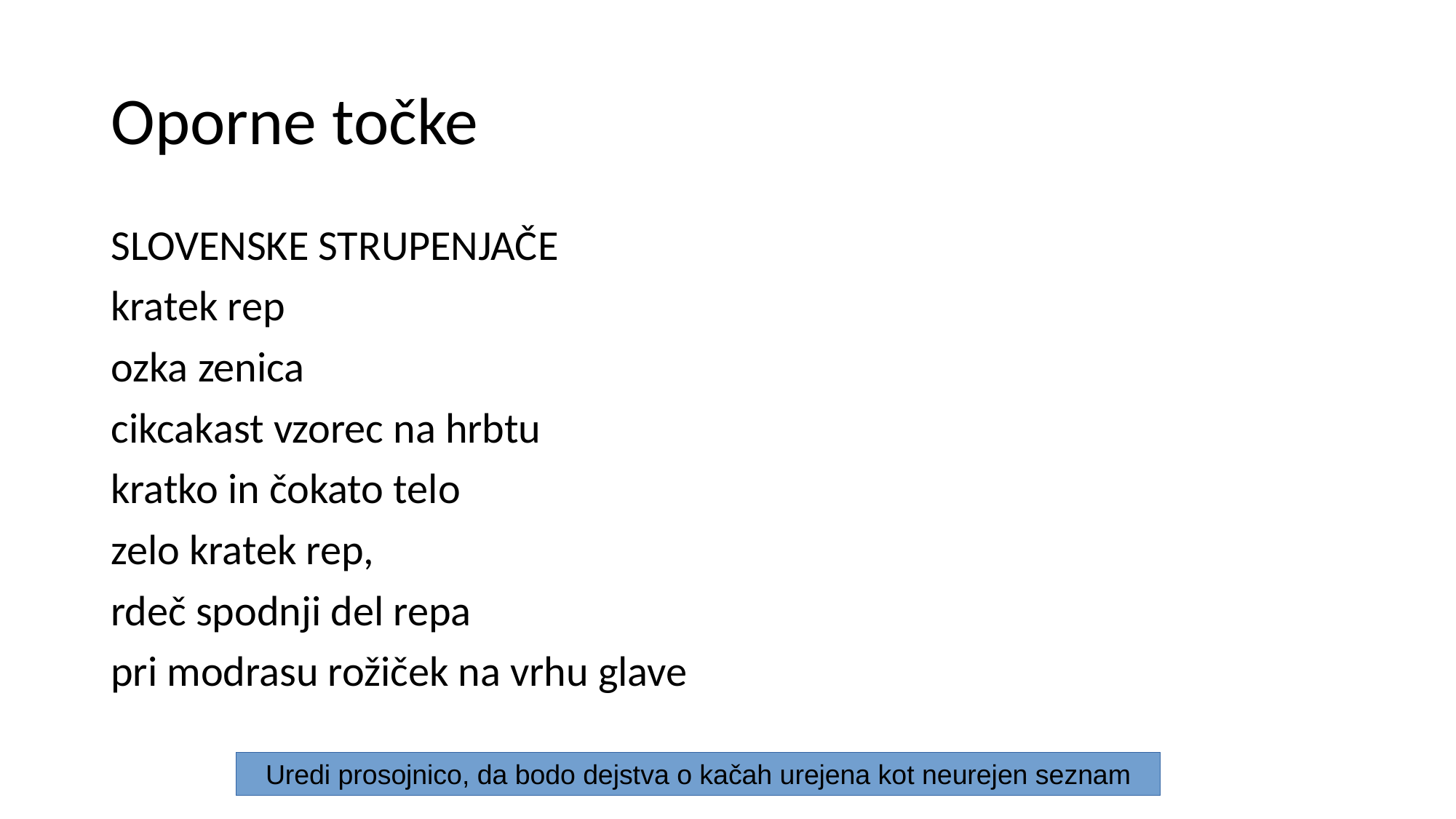

# Oporne točke
SLOVENSKE STRUPENJAČE
kratek rep
ozka zenica
cikcakast vzorec na hrbtu
kratko in čokato telo
zelo kratek rep,
rdeč spodnji del repa
pri modrasu rožiček na vrhu glave

Uredi prosojnico, da bodo dejstva o kačah urejena kot neurejen seznam